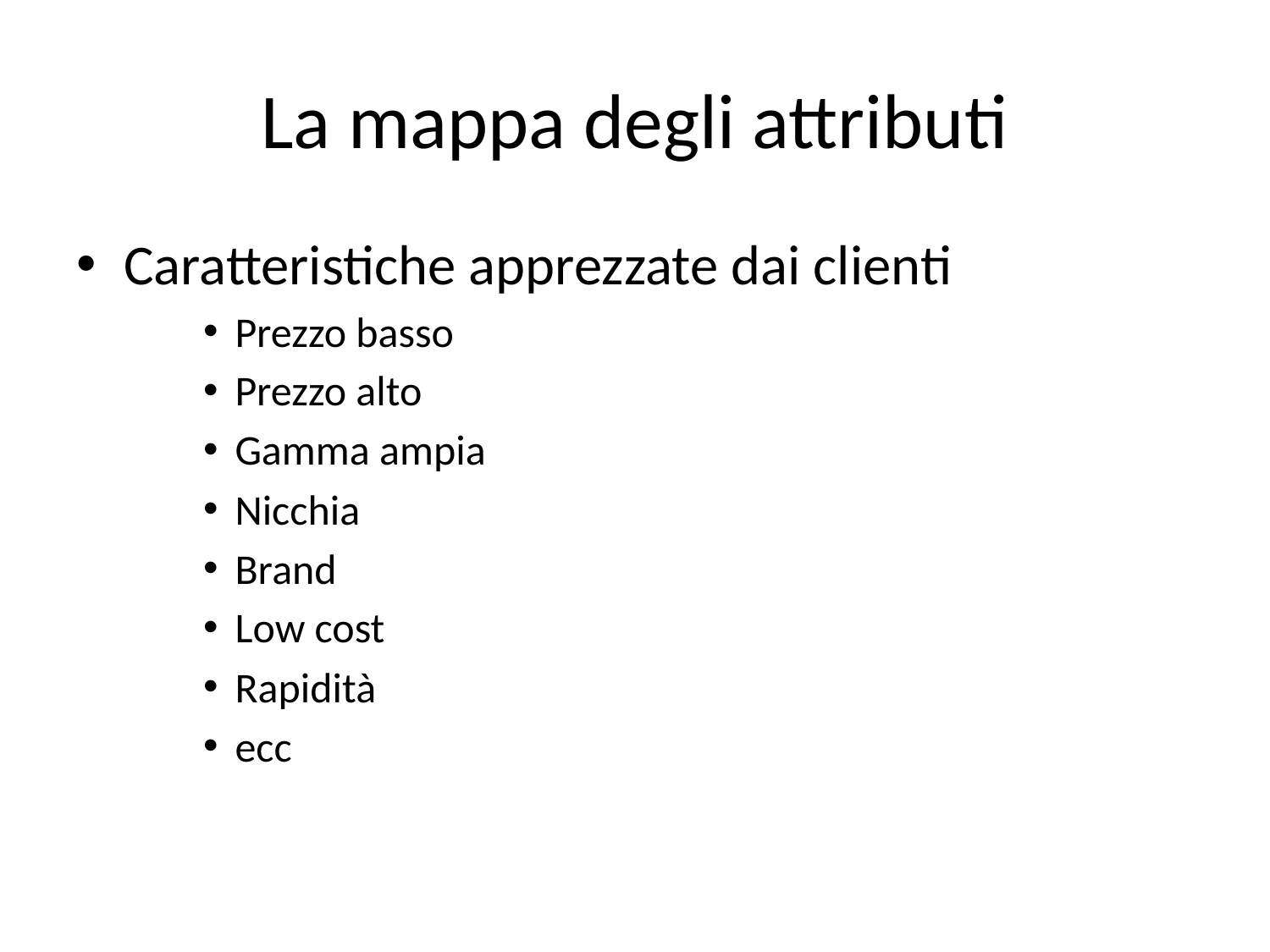

# La mappa degli attributi
Caratteristiche apprezzate dai clienti
Prezzo basso
Prezzo alto
Gamma ampia
Nicchia
Brand
Low cost
Rapidità
ecc